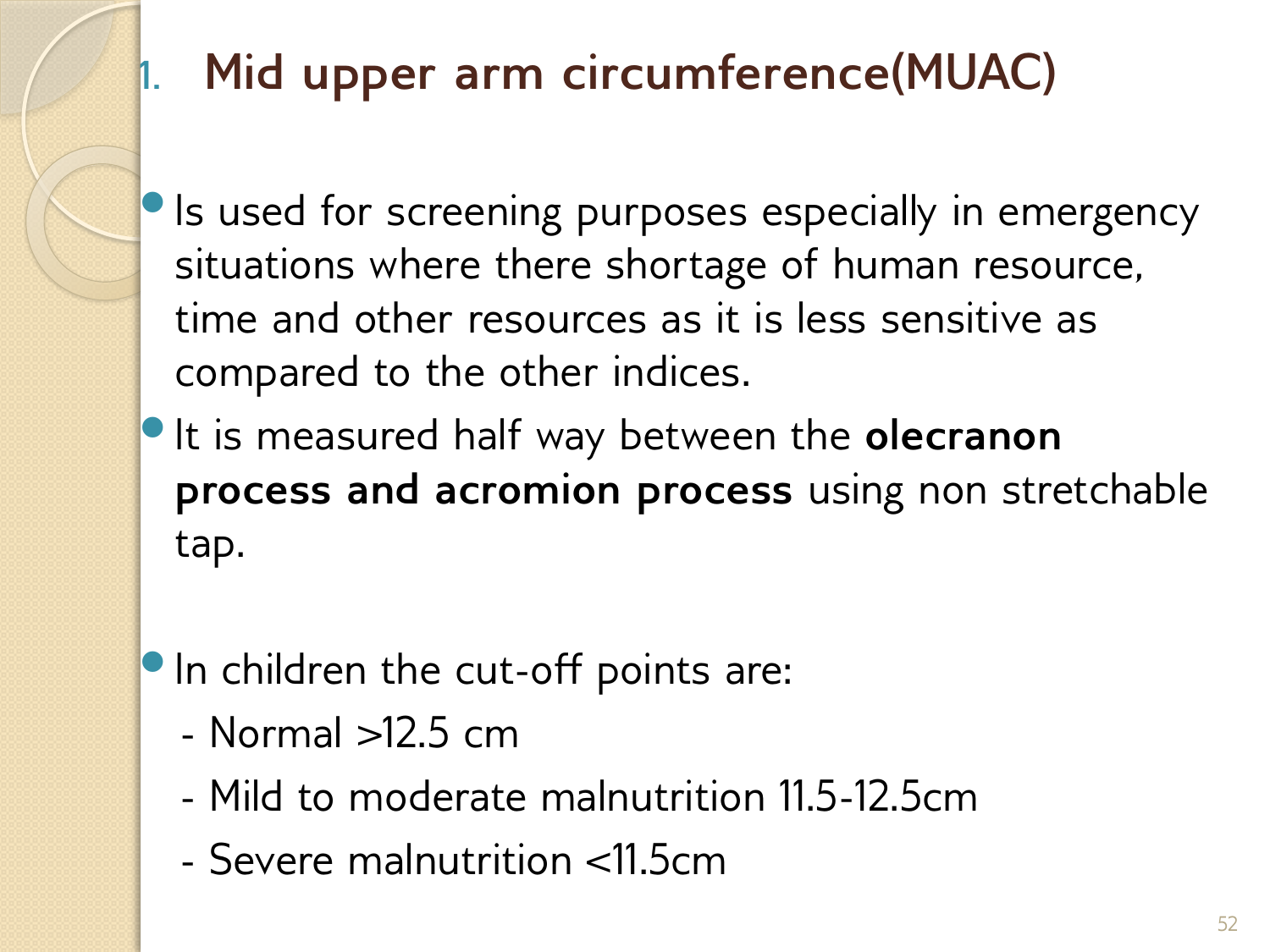

Mid upper arm circumference(MUAC)

Is used for screening purposes especially in emergency situations where there shortage of human resource, time and other resources as it is less sensitive as compared to the other indices.
It is measured half way between the olecranon process and acromion process using non stretchable tap.

In children the cut-off points are:
   - Normal >12.5 cm
   - Mild to moderate malnutrition 11.5-12.5cm
   - Severe malnutrition <11.5cm
52